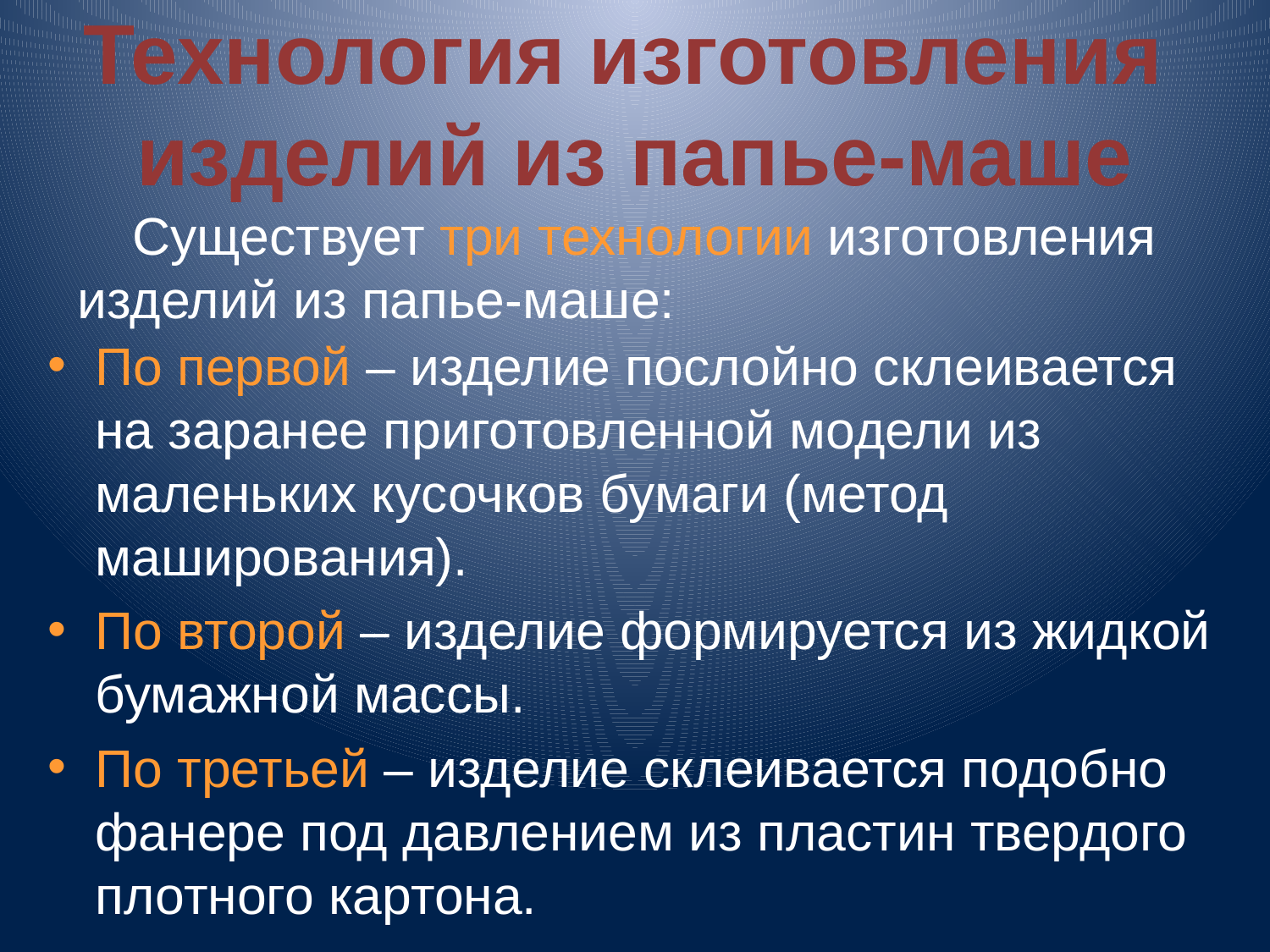

# Технология изготовления изделий из папье-маше
    Существует три технологии изготовления изделий из папье-маше:
По первой – изделие послойно склеивается на заранее приготовленной модели из маленьких кусочков бумаги (метод маширования).
По второй – изделие формируется из жидкой бумажной массы.
По третьей – изделие склеивается подобно фанере под давлением из пластин твердого плотного картона.